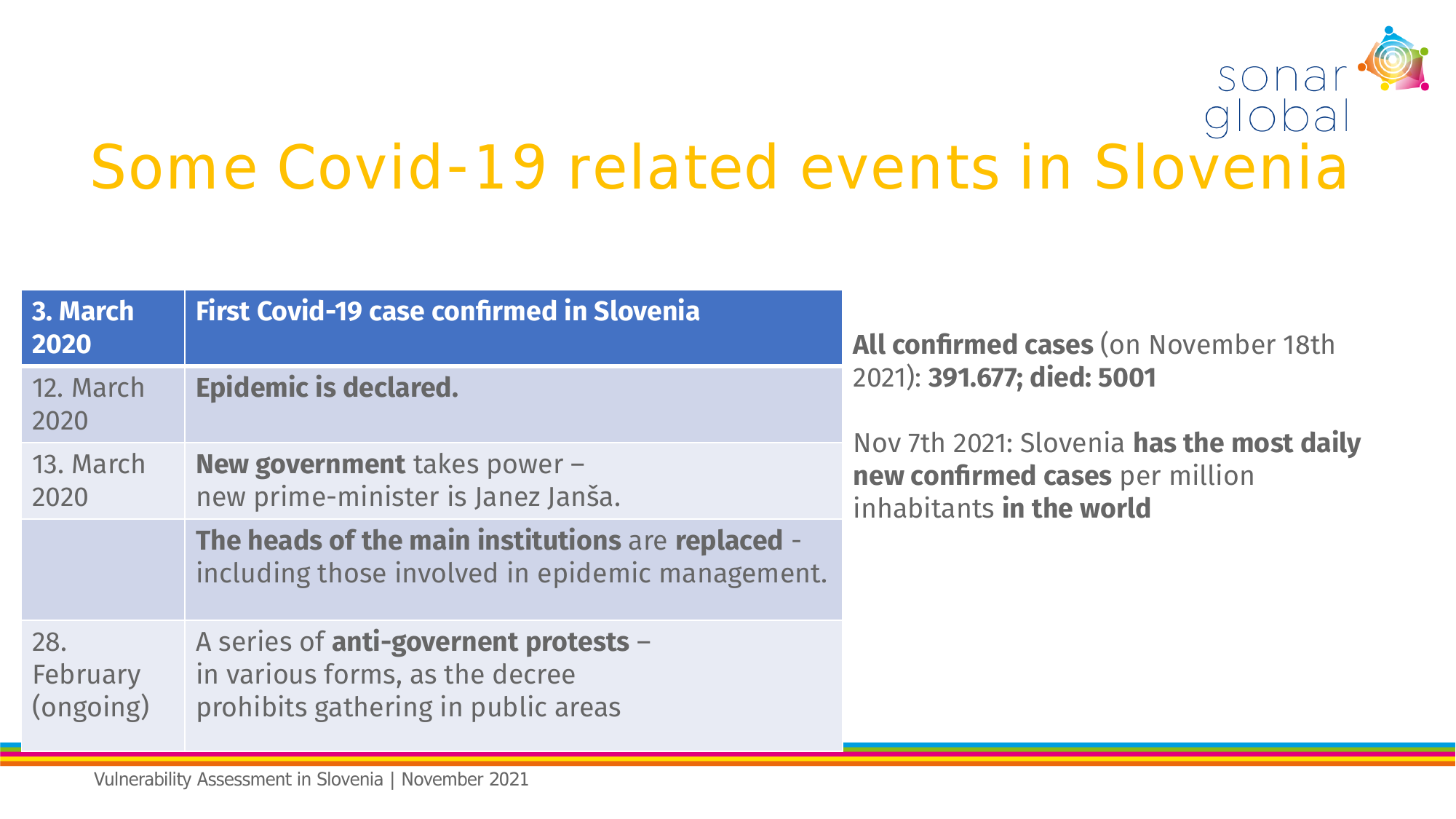

# Some Covid-19 related events in Slovenia
| 3. March 2020 | First Covid-19 case confirmed in Slovenia |
| --- | --- |
| 12. March 2020 | Epidemic is declared. |
| 13. March 2020 | New government takes power – new prime-minister is Janez Janša. |
|  | The heads of the main institutions are replaced - including those involved in epidemic management. |
| 28. February (ongoing) | A series of anti-governent protests – in various forms, as the decree prohibits gathering in public areas |
All confirmed cases (on November 18th 2021): 391.677; died: 5001

Nov 7th 2021: Slovenia has the most daily new confirmed cases per million inhabitants in the world
Vulnerability Assessment in Slovenia | November 2021